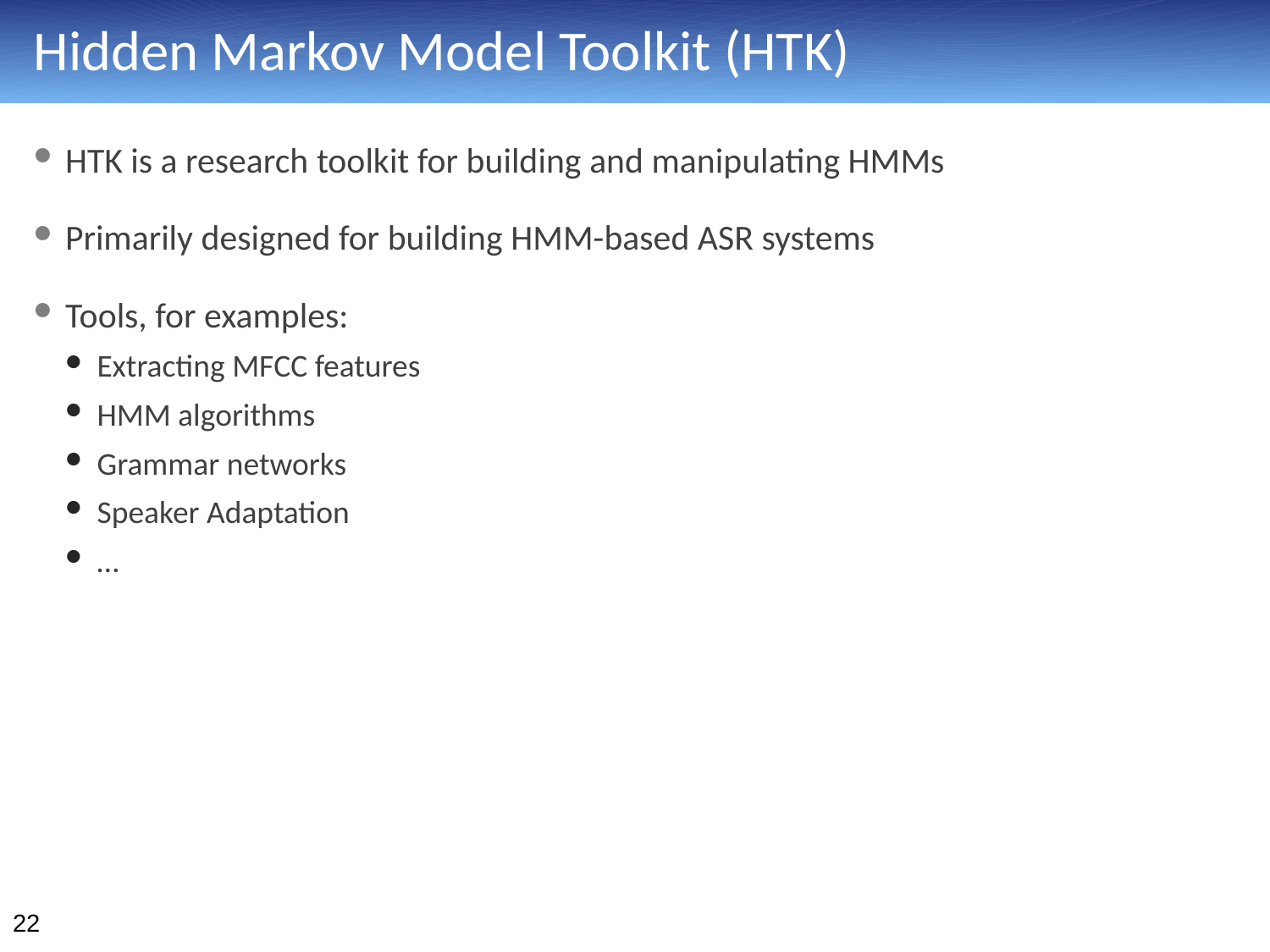

# Hidden Markov Model Toolkit (HTK)
HTK is a research toolkit for building and manipulating HMMs
Primarily designed for building HMM-based ASR systems
Tools, for examples:
Extracting MFCC features
HMM algorithms
Grammar networks
Speaker Adaptation
…
22